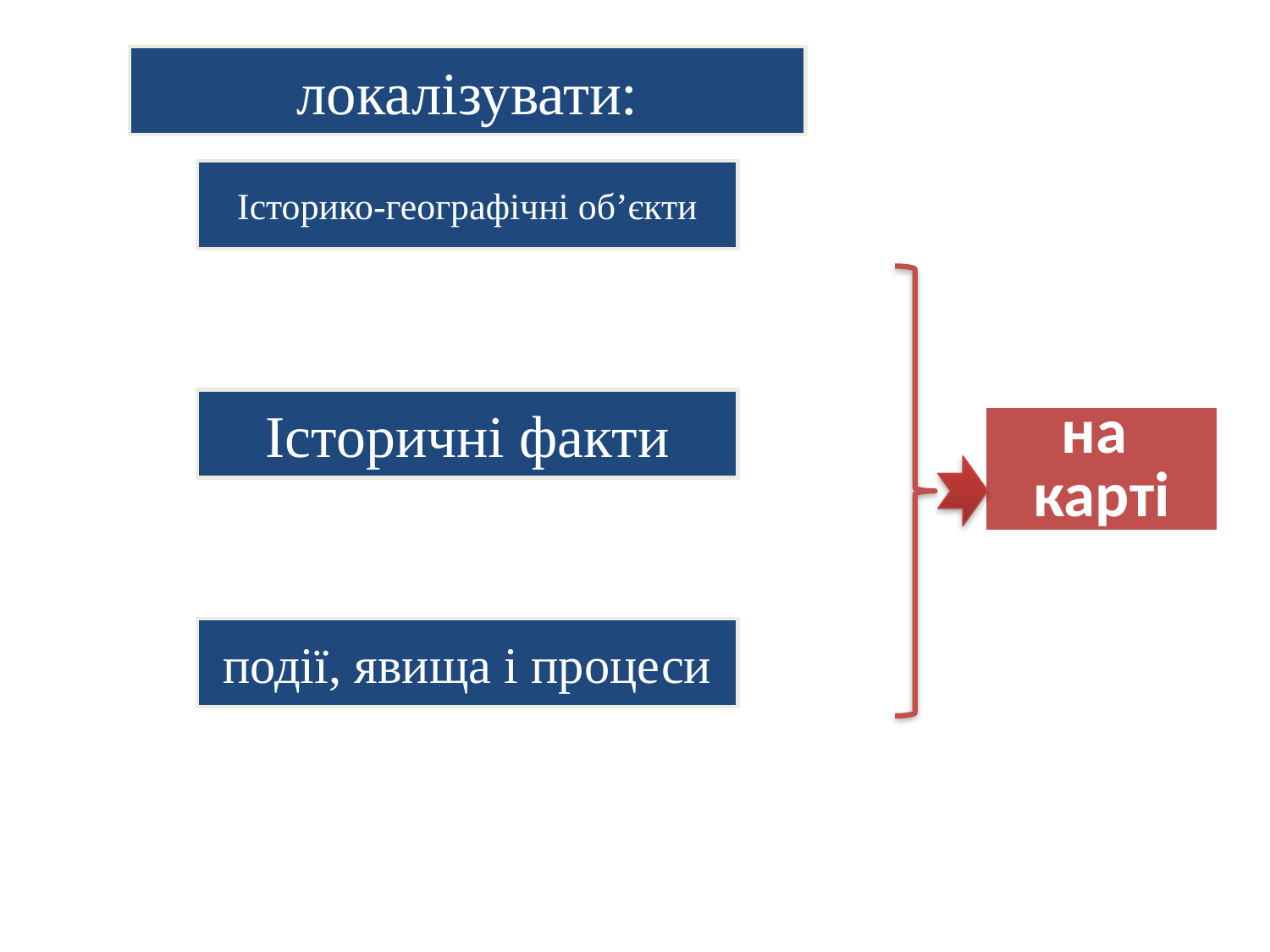

локалізувати:
Історико-географічні об’єкти
Історичні факти
події, явища і процеси

на
карті